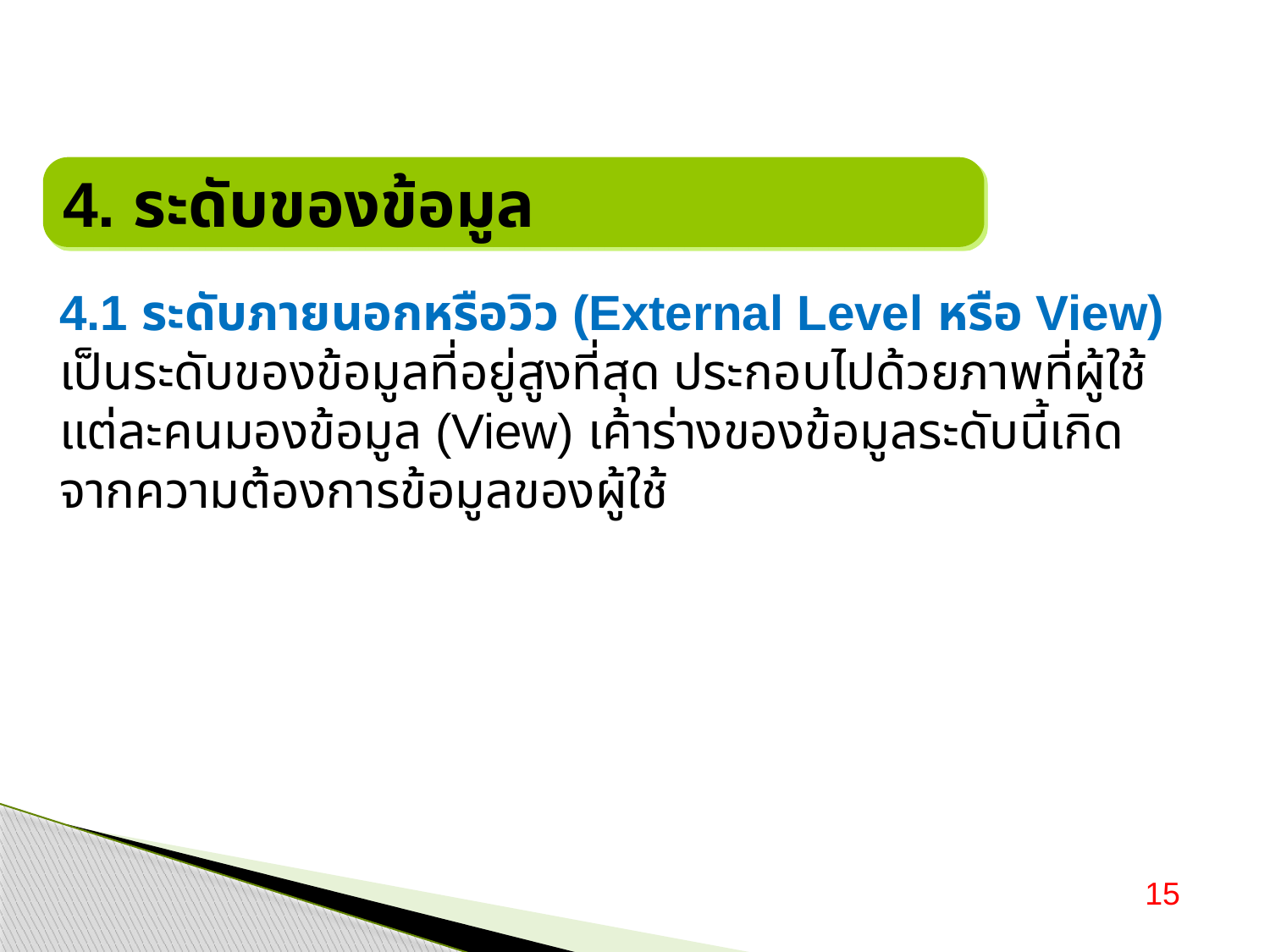

4. ระดับของข้อมูล
4.1 ระดับภายนอกหรือวิว (External Level หรือ View) เป็นระดับของข้อมูลที่อยู่สูงที่สุด ประกอบไปด้วยภาพที่ผู้ใช้แต่ละคนมองข้อมูล (View) เค้าร่างของข้อมูลระดับนี้เกิดจากความต้องการข้อมูลของผู้ใช้
15